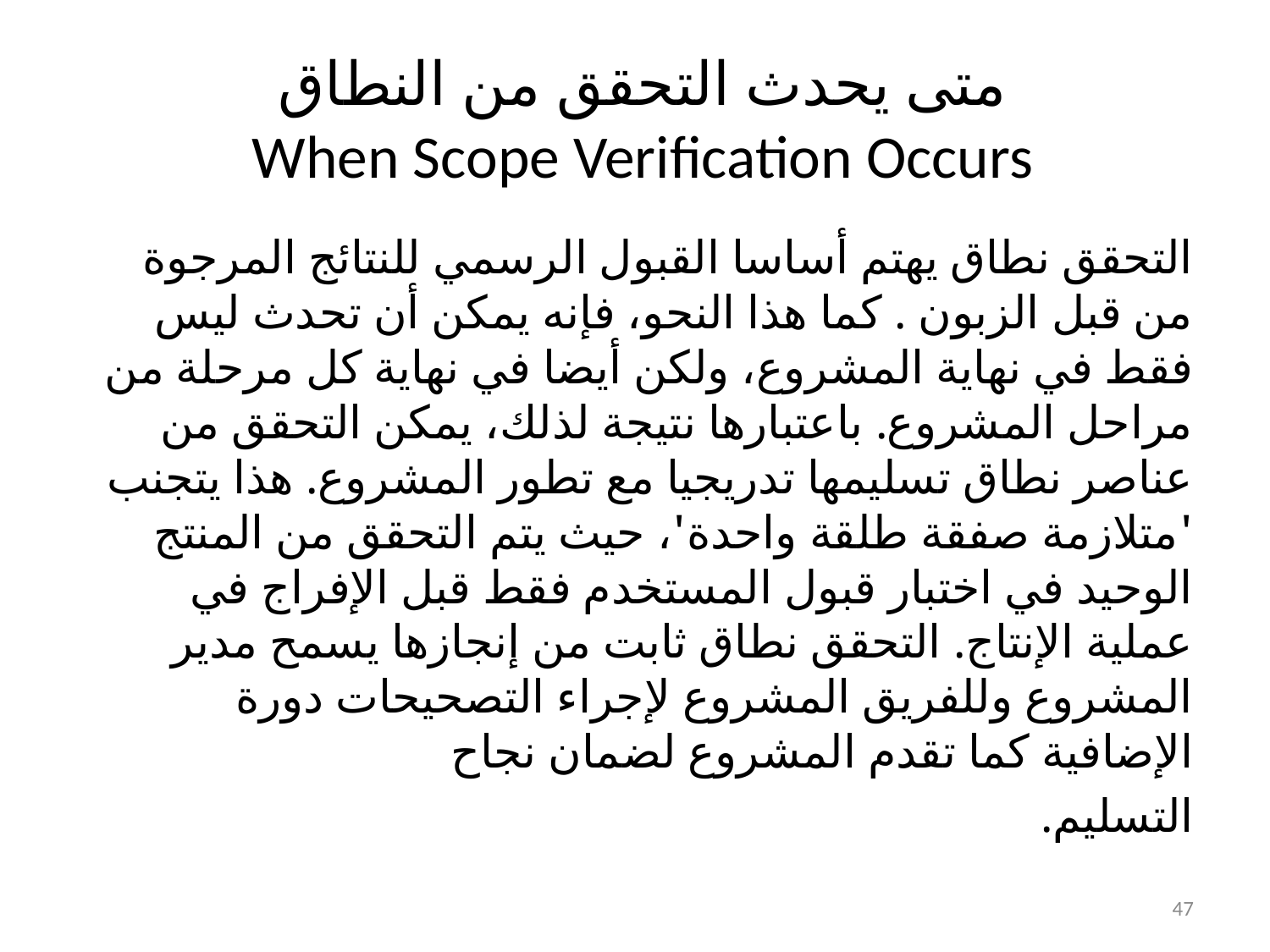

# متى يحدث التحقق من النطاق When Scope Verification Occurs
التحقق نطاق يهتم أساسا القبول الرسمي للنتائج المرجوة من قبل الزبون . كما هذا النحو، فإنه يمكن أن تحدث ليس فقط في نهاية المشروع، ولكن أيضا في نهاية كل مرحلة من مراحل المشروع. باعتبارها نتيجة لذلك، يمكن التحقق من عناصر نطاق تسليمها تدريجيا مع تطور المشروع. هذا يتجنب 'متلازمة صفقة طلقة واحدة'، حيث يتم التحقق من المنتج الوحيد في اختبار قبول المستخدم فقط قبل الإفراج في عملية الإنتاج. التحقق نطاق ثابت من إنجازها يسمح مدير المشروع وللفريق المشروع لإجراء التصحيحات دورة الإضافية كما تقدم المشروع لضمان نجاح
التسليم.

47